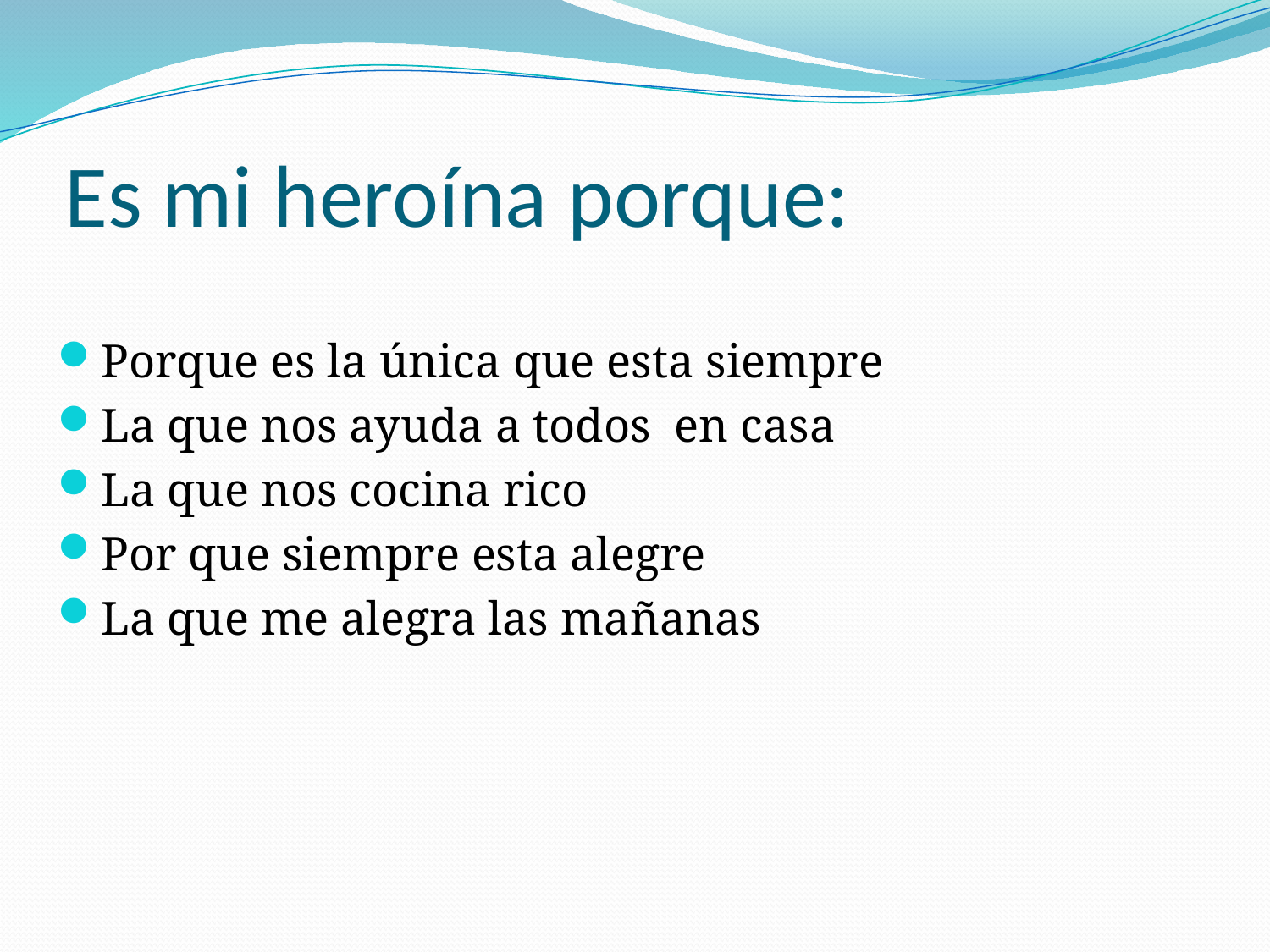

# Es mi heroína porque:
Porque es la única que esta siempre
La que nos ayuda a todos  en casa
La que nos cocina rico
Por que siempre esta alegre
La que me alegra las mañanas